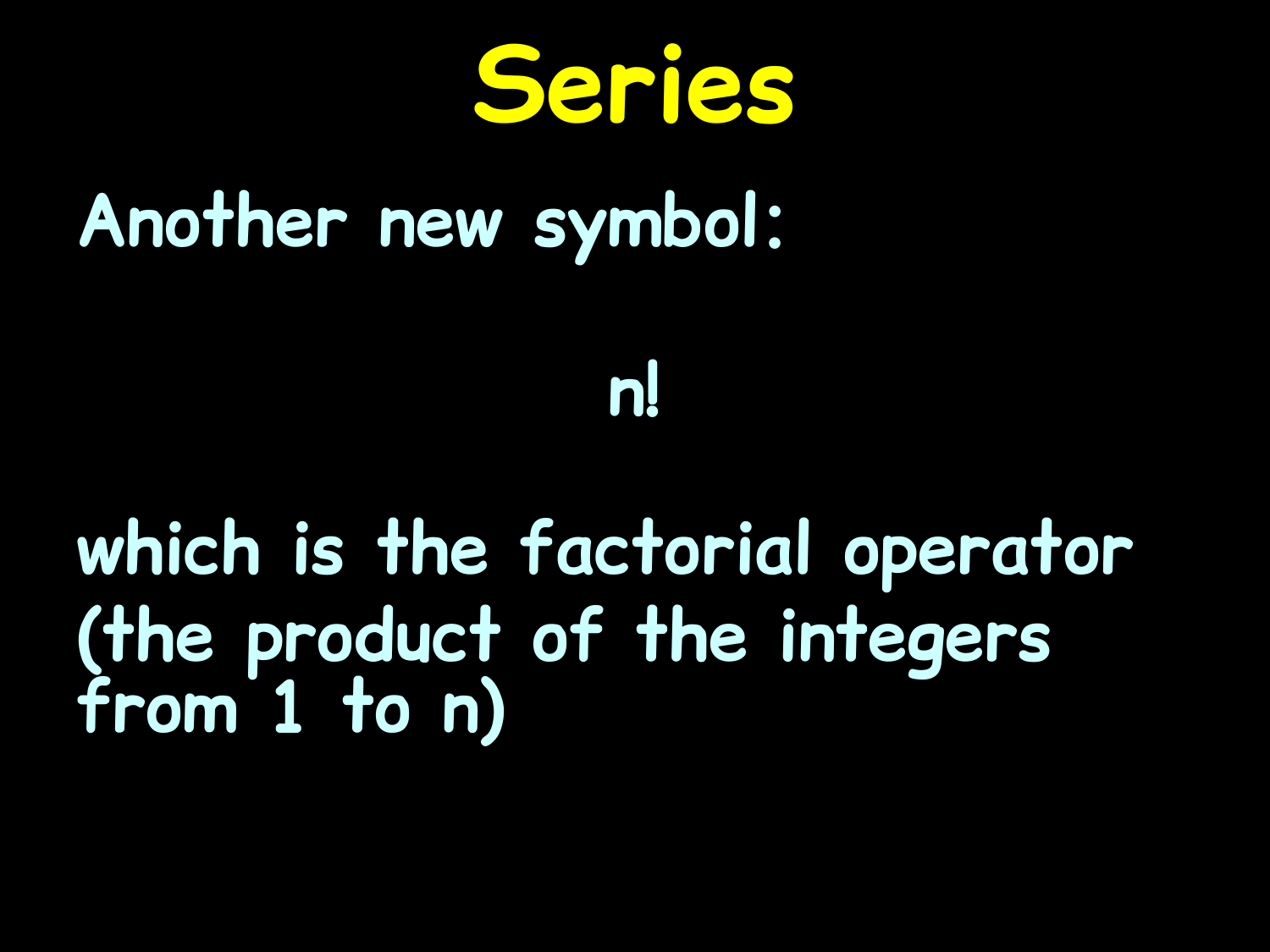

# Series
Another new symbol:

n!

which is the factorial operator
(the product of the integers from 1 to n)